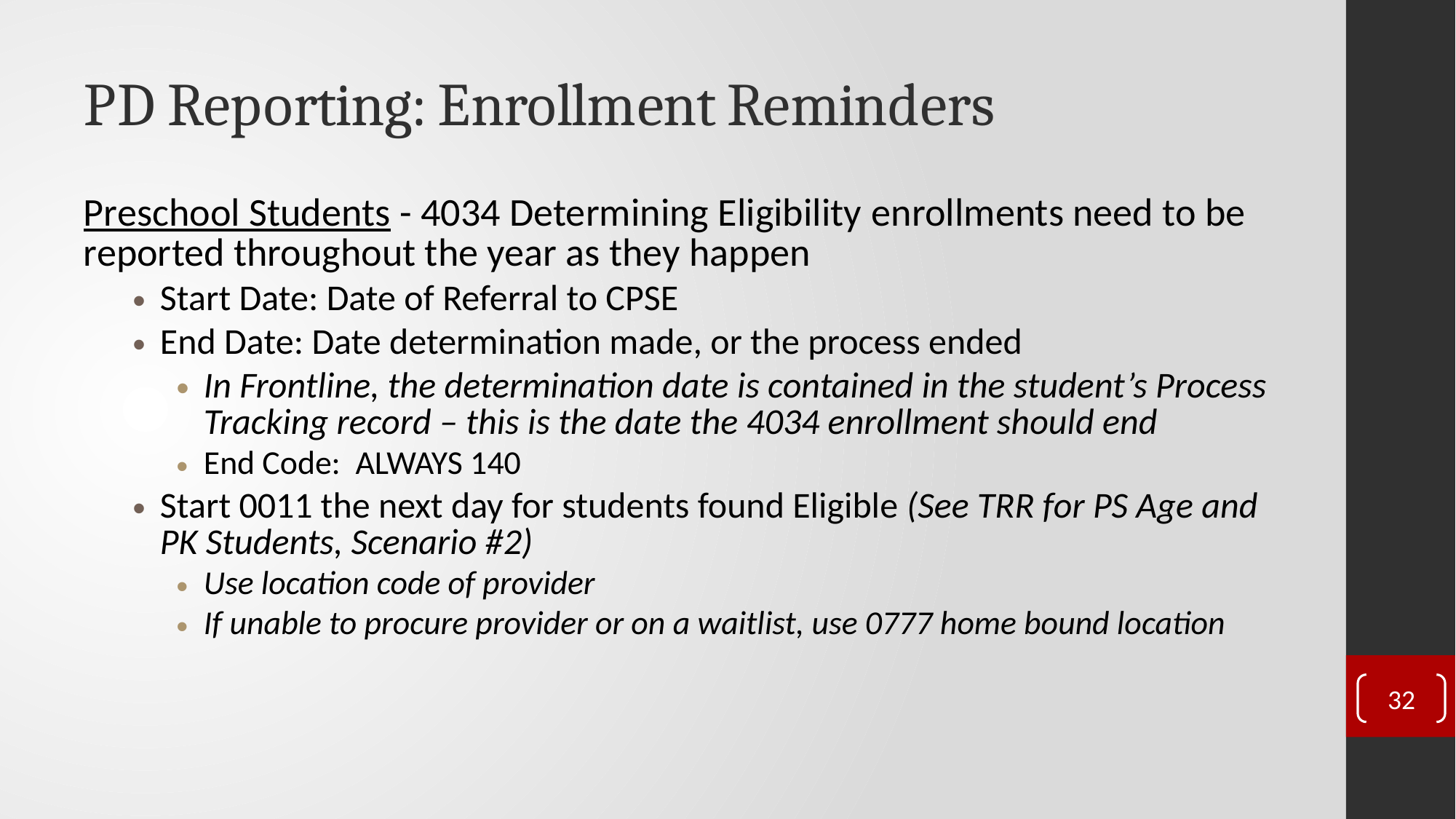

PD Reporting: Enrollment Reminders
Preschool Students - 4034 Determining Eligibility enrollments need to be reported throughout the year as they happen
Start Date: Date of Referral to CPSE
End Date: Date determination made, or the process ended
In Frontline, the determination date is contained in the student’s Process Tracking record – this is the date the 4034 enrollment should end
End Code:  ALWAYS 140
Start 0011 the next day for students found Eligible (See TRR for PS Age and PK Students, Scenario #2)
Use location code of provider
If unable to procure provider or on a waitlist, use 0777 home bound location
32